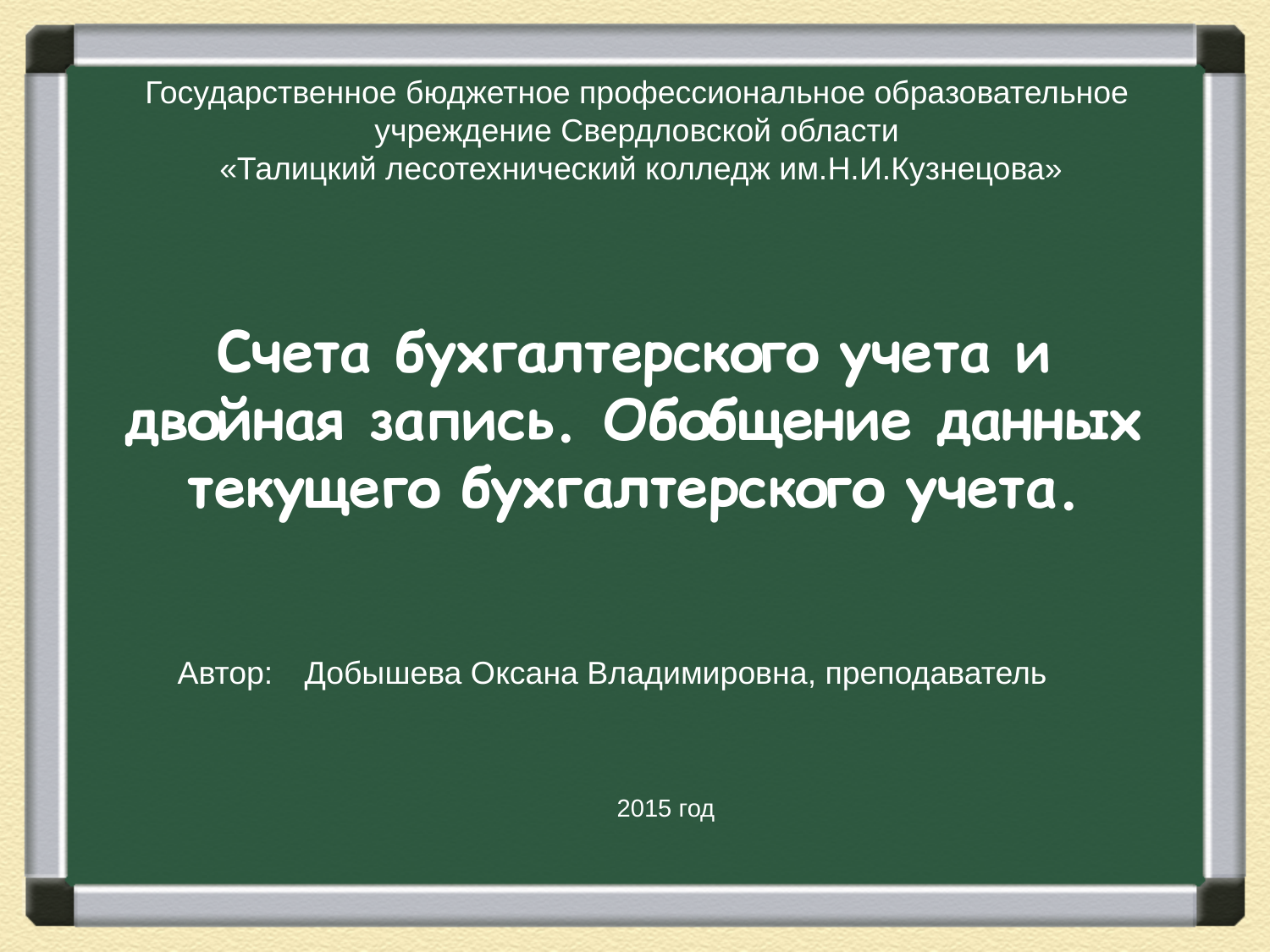

Государственное бюджетное профессиональное образовательное
учреждение Свердловской области
«Талицкий лесотехнический колледж им.Н.И.Кузнецова»
# Счета бухгалтерского учета и двойная запись. Обобщение данных текущего бухгалтерского учета.
Автор: 	Добышева Оксана Владимировна, преподаватель
2015 год